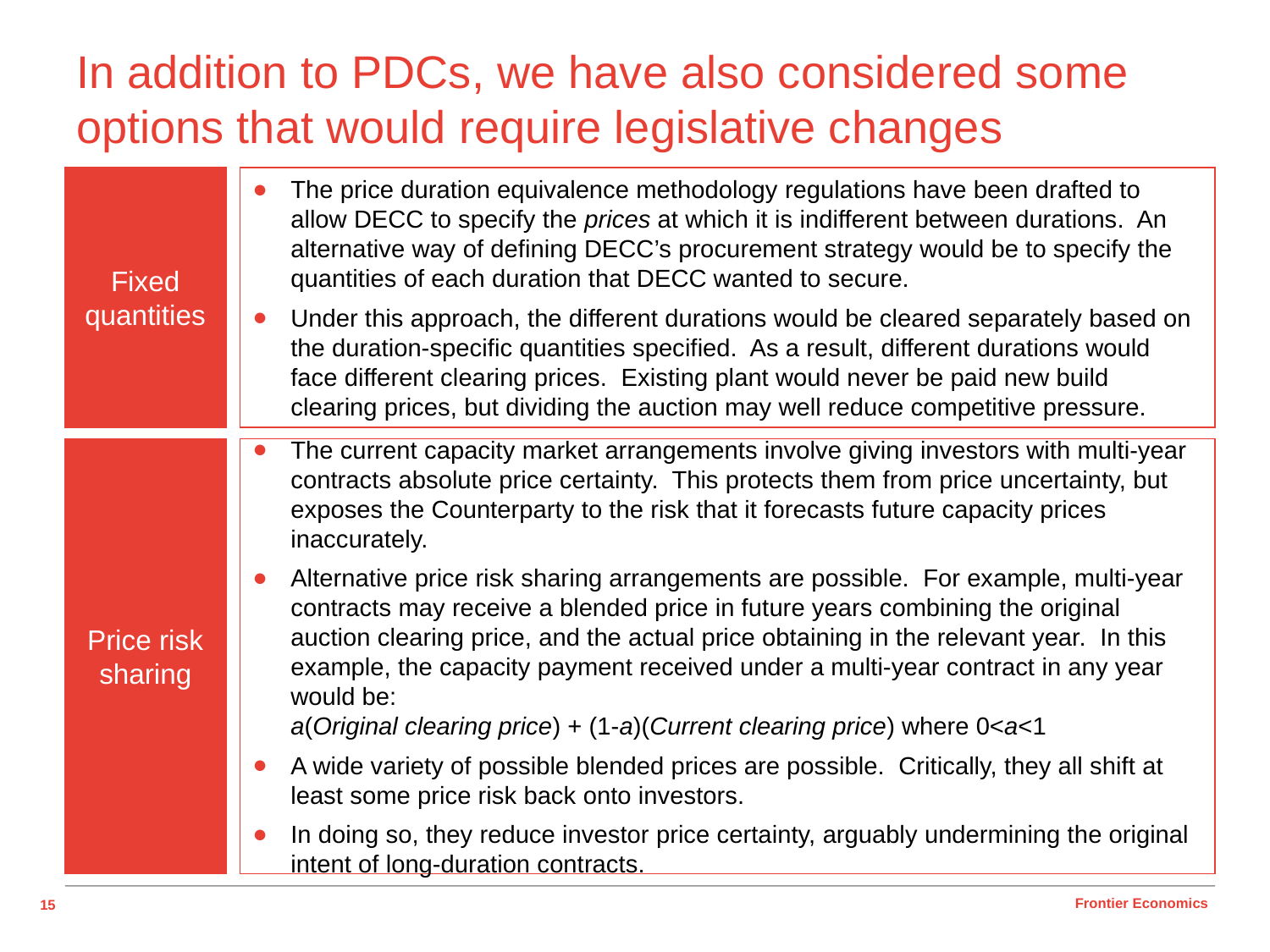

# In addition to PDCs, we have also considered some options that would require legislative changes
Fixed quantities
The price duration equivalence methodology regulations have been drafted to allow DECC to specify the prices at which it is indifferent between durations.  An alternative way of defining DECC’s procurement strategy would be to specify the quantities of each duration that DECC wanted to secure.
Under this approach, the different durations would be cleared separately based on the duration-specific quantities specified.  As a result, different durations would face different clearing prices.  Existing plant would never be paid new build clearing prices, but dividing the auction may well reduce competitive pressure.
Price risk sharing
The current capacity market arrangements involve giving investors with multi-year contracts absolute price certainty.  This protects them from price uncertainty, but exposes the Counterparty to the risk that it forecasts future capacity prices inaccurately.
Alternative price risk sharing arrangements are possible.  For example, multi-year contracts may receive a blended price in future years combining the original auction clearing price, and the actual price obtaining in the relevant year.  In this example, the capacity payment received under a multi-year contract in any year would be:
a(Original clearing price) + (1-a)(Current clearing price) where 0<a<1
A wide variety of possible blended prices are possible.  Critically, they all shift at least some price risk back onto investors.
In doing so, they reduce investor price certainty, arguably undermining the original intent of long-duration contracts.